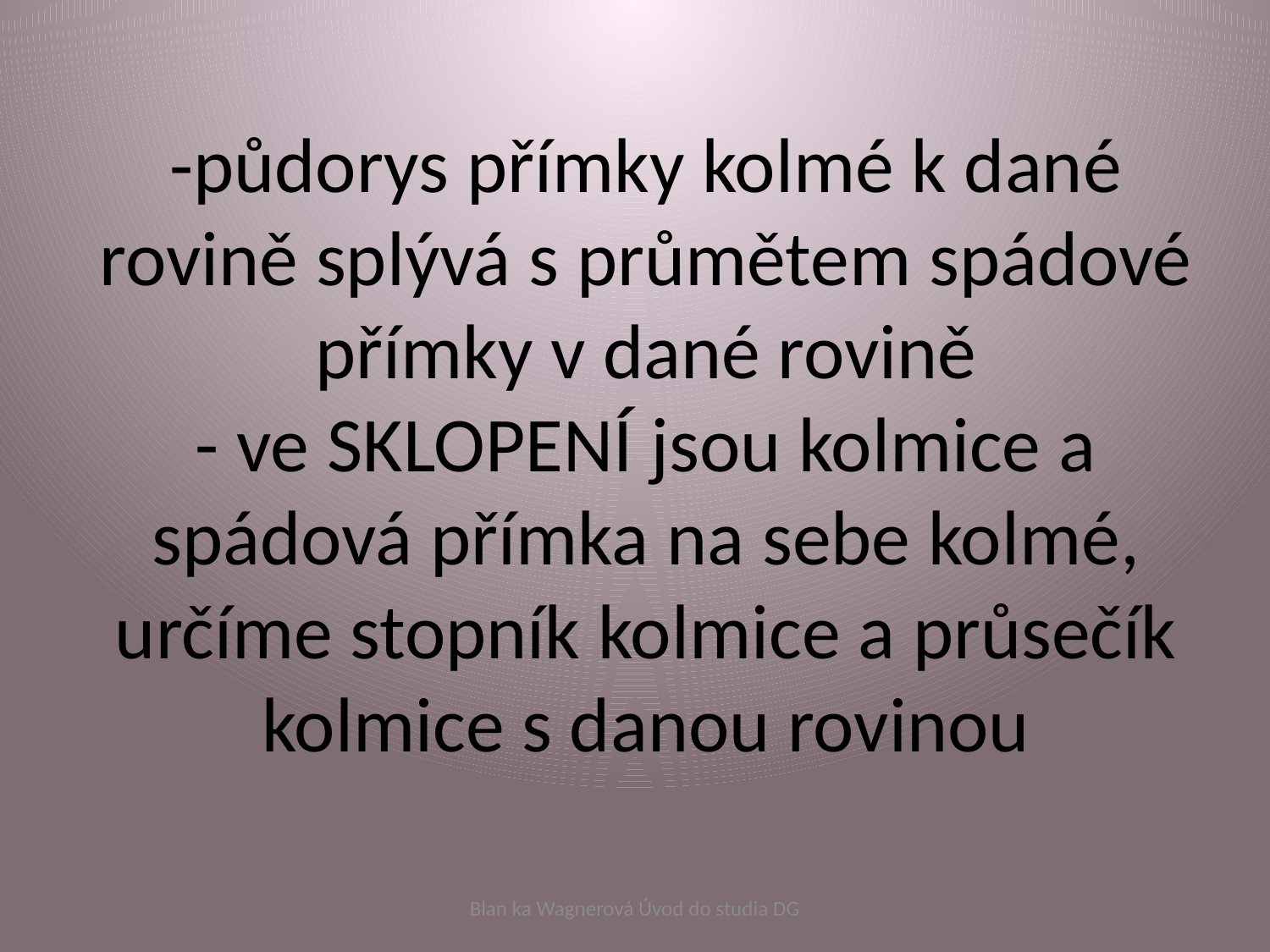

# -půdorys přímky kolmé k dané rovině splývá s průmětem spádové přímky v dané rovině - ve SKLOPENÍ jsou kolmice a spádová přímka na sebe kolmé, určíme stopník kolmice a průsečík kolmice s danou rovinou
Blan ka Wagnerová Úvod do studia DG